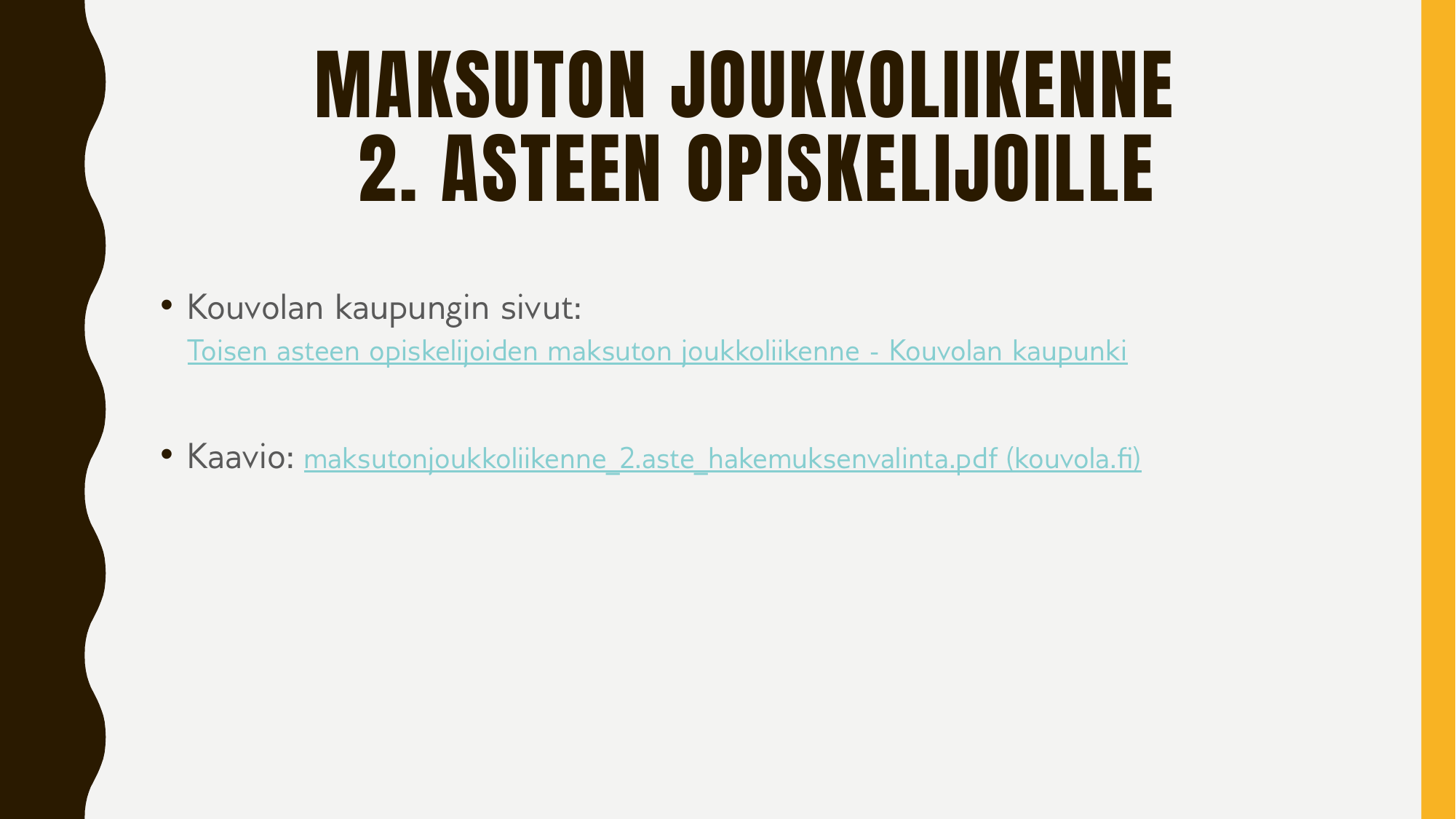

# MAKSUTON JOUKKOLIIKENNE 2. asteen OPISKELIJOILLE
Kouvolan kaupungin sivut: Toisen asteen opiskelijoiden maksuton joukkoliikenne - Kouvolan kaupunki

Kaavio: maksutonjoukkoliikenne_2.aste_hakemuksenvalinta.pdf (kouvola.fi)